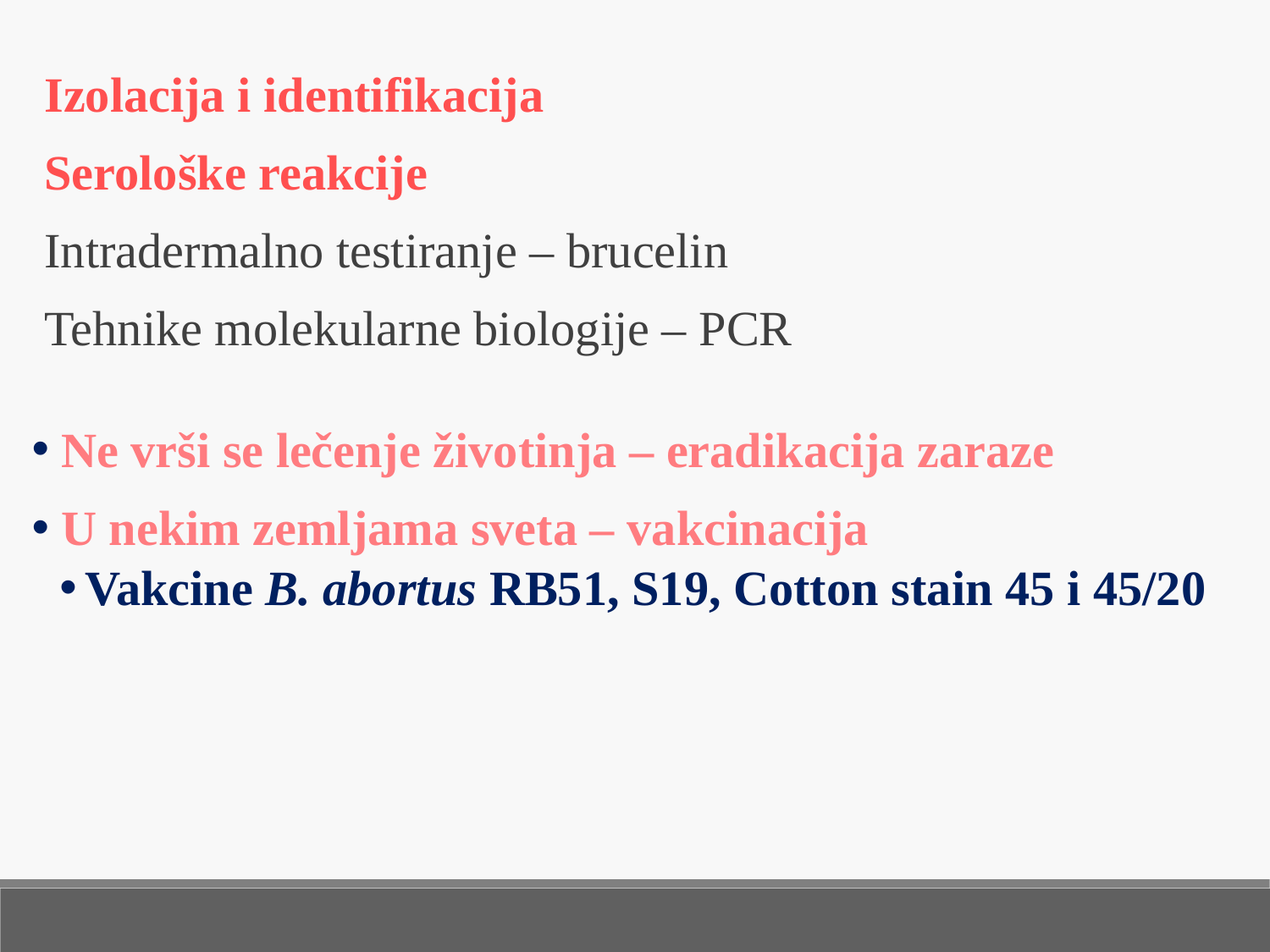

Izolacija i identifikacija
Serološke reakcije
Intradermalno testiranje – brucelin
Tehnike molekularne biologije – PCR

 Ne vrši se lečenje životinja – eradikacija zaraze
 U nekim zemljama sveta – vakcinacija
Vakcine B. abortus RB51, S19, Cotton stain 45 i 45/20